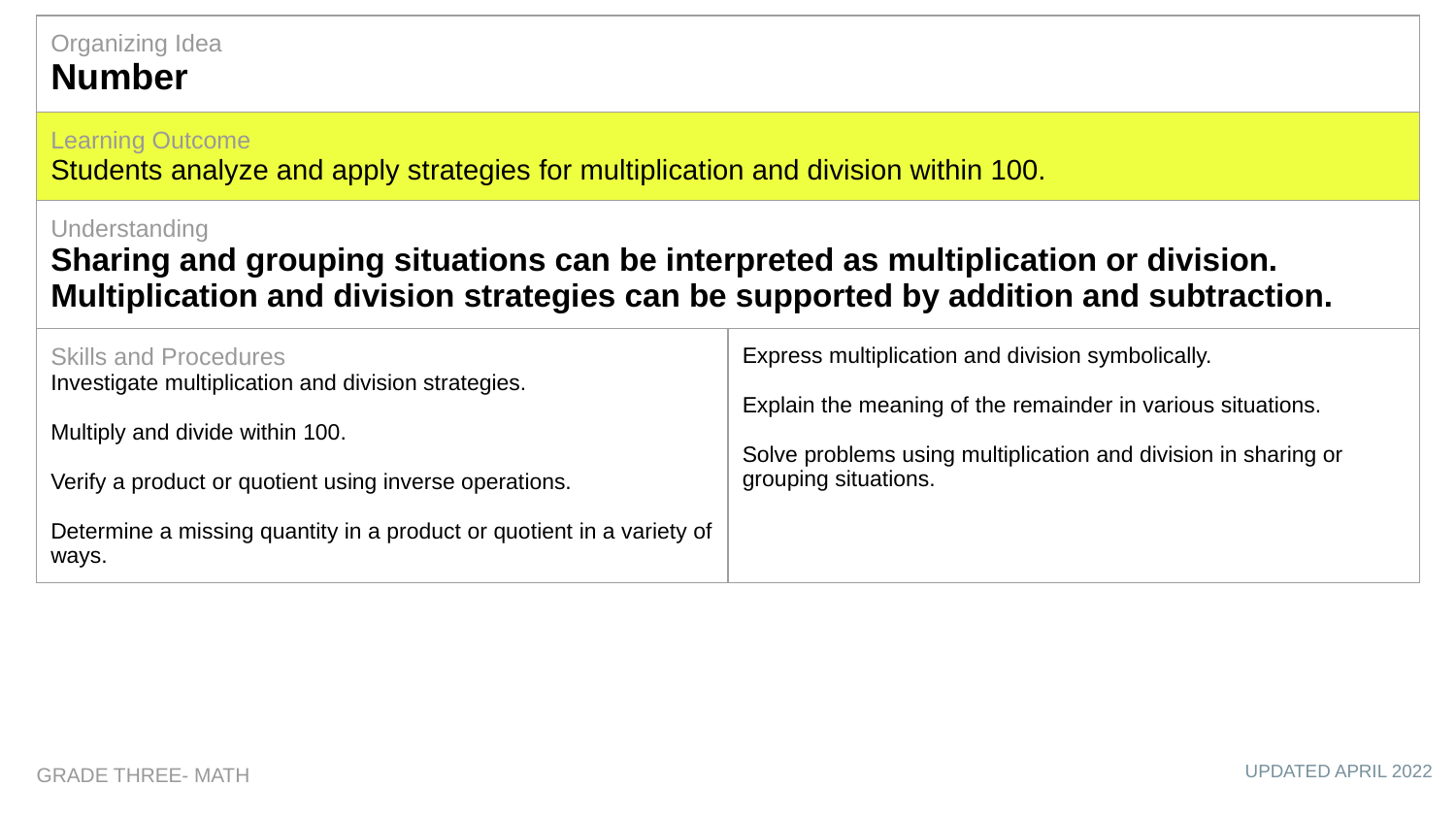

| Organizing Idea Number |  |
| --- | --- |
| Learning Outcome Students analyze and apply strategies for multiplication and division within 100. |  |
| Understanding Sharing and grouping situations can be interpreted as multiplication or division. Multiplication and division strategies can be supported by addition and subtraction. |  |
| Skills and Procedures Investigate multiplication and division strategies. Multiply and divide within 100. Verify a product or quotient using inverse operations. Determine a missing quantity in a product or quotient in a variety of ways. | Express multiplication and division symbolically. Explain the meaning of the remainder in various situations. Solve problems using multiplication and division in sharing or grouping situations. |
GRADE THREE- MATH